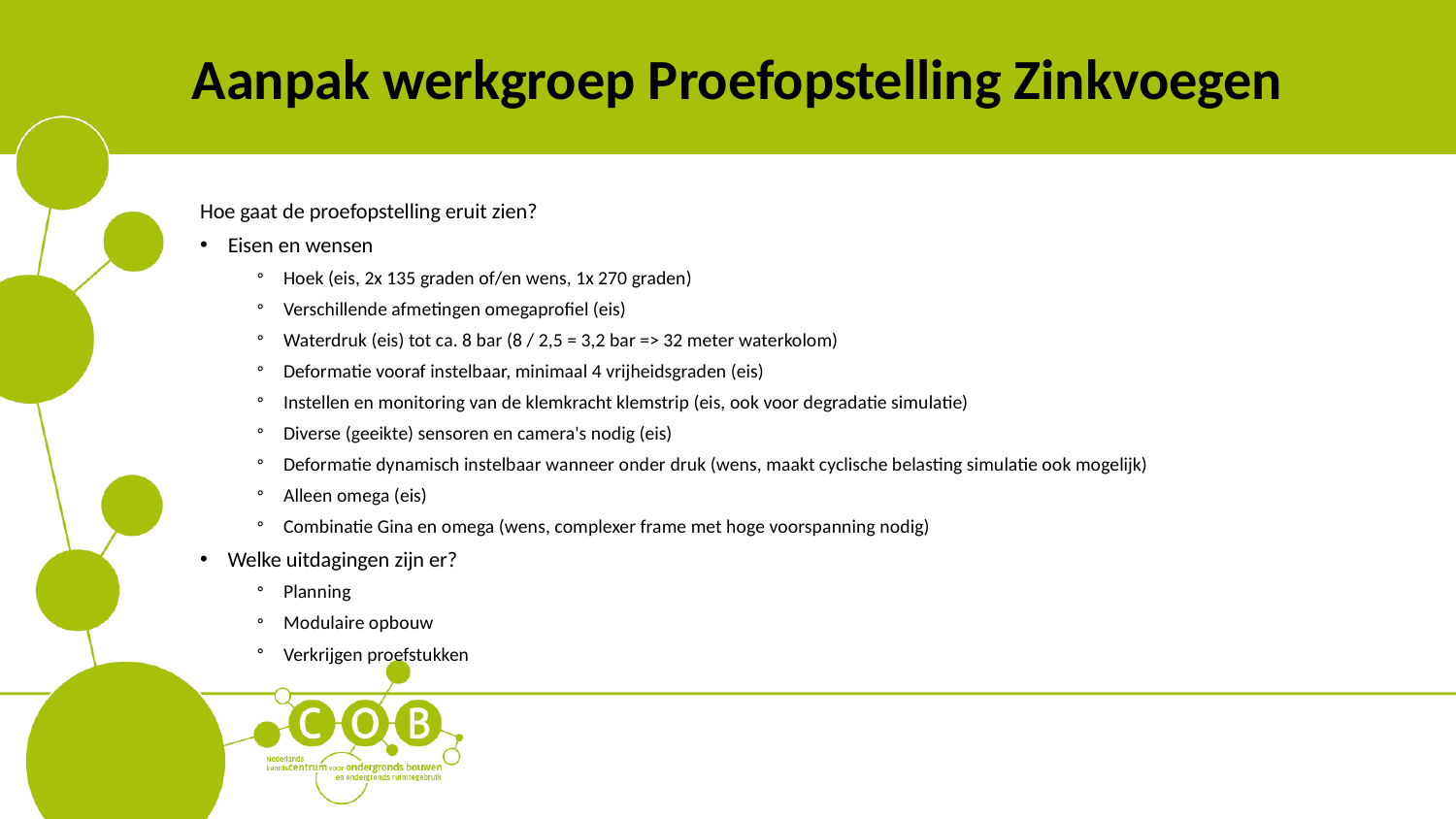

# Aanpak werkgroep Proefopstelling Zinkvoegen
Hoe gaat de proefopstelling eruit zien?
Eisen en wensen
Hoek (eis, 2x 135 graden of/en wens, 1x 270 graden)
Verschillende afmetingen omegaprofiel (eis)
Waterdruk (eis) tot ca. 8 bar (8 / 2,5 = 3,2 bar => 32 meter waterkolom)
Deformatie vooraf instelbaar, minimaal 4 vrijheidsgraden (eis)
Instellen en monitoring van de klemkracht klemstrip (eis, ook voor degradatie simulatie)
Diverse (geeikte) sensoren en camera's nodig (eis)
Deformatie dynamisch instelbaar wanneer onder druk (wens, maakt cyclische belasting simulatie ook mogelijk)
Alleen omega (eis)
Combinatie Gina en omega (wens, complexer frame met hoge voorspanning nodig)
Welke uitdagingen zijn er?
Planning
Modulaire opbouw
Verkrijgen proefstukken